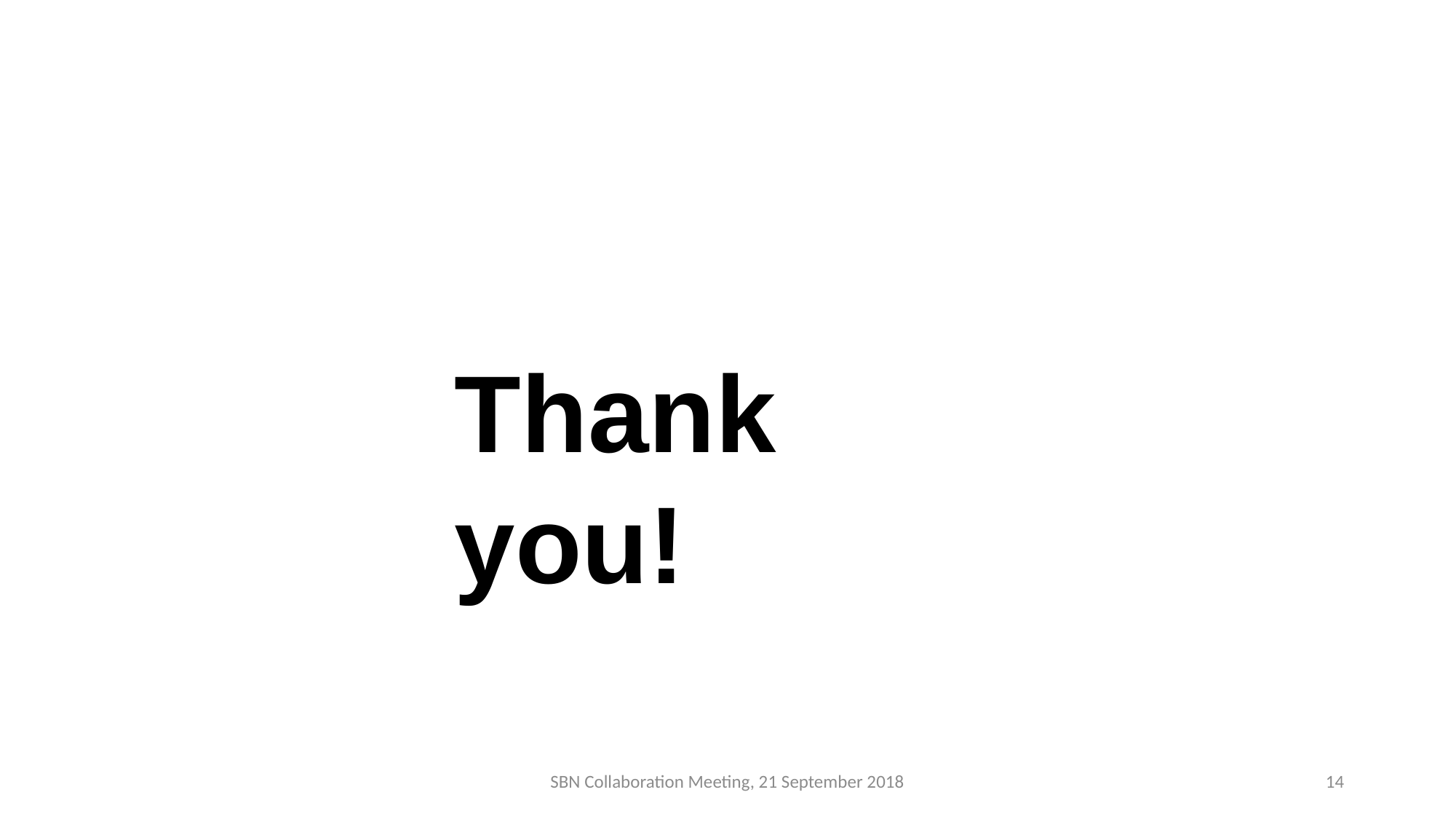

Thank you!
SBN Collaboration Meeting, 21 September 2018
14